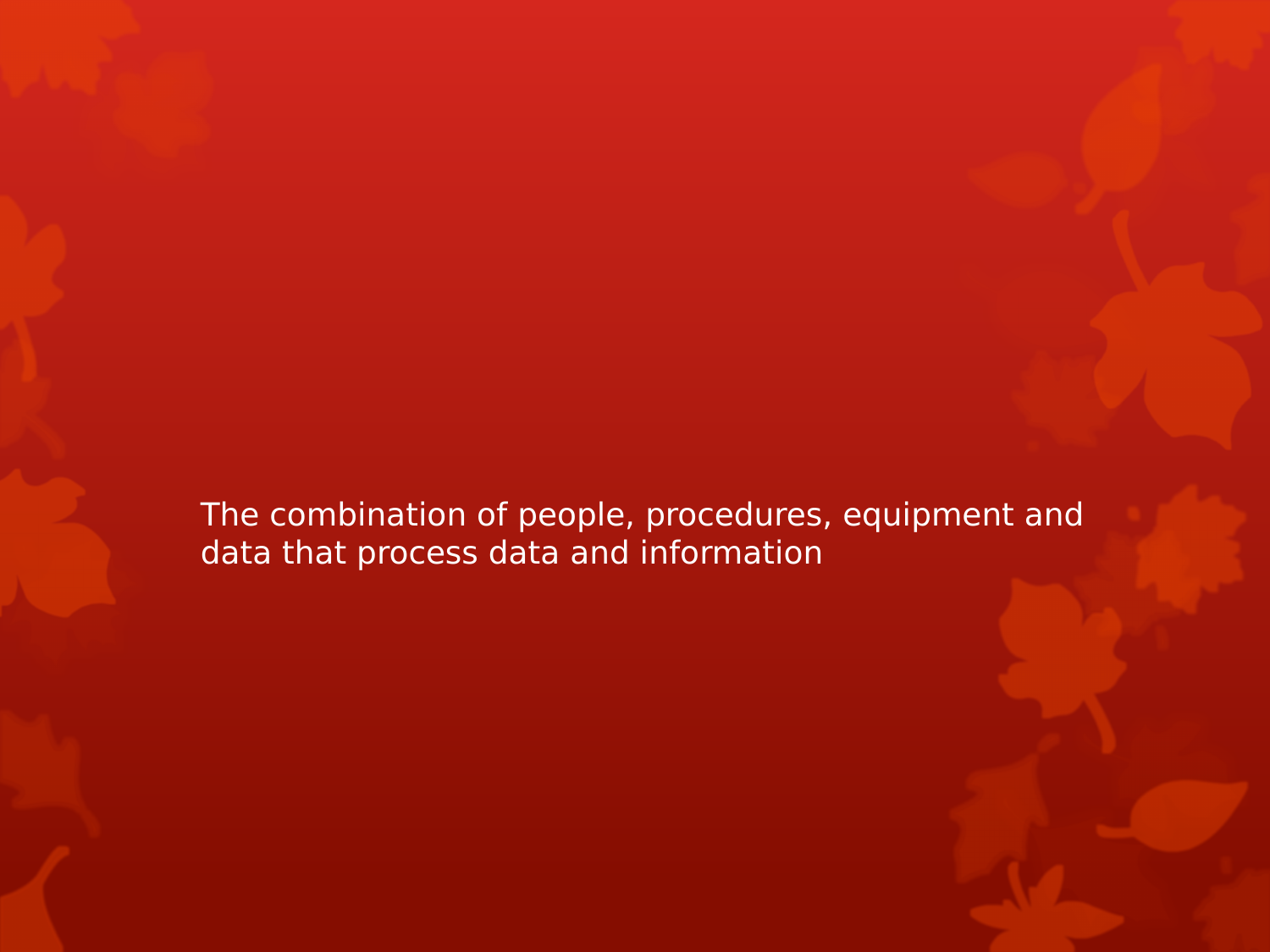

The combination of people, procedures, equipment and data that process data and information